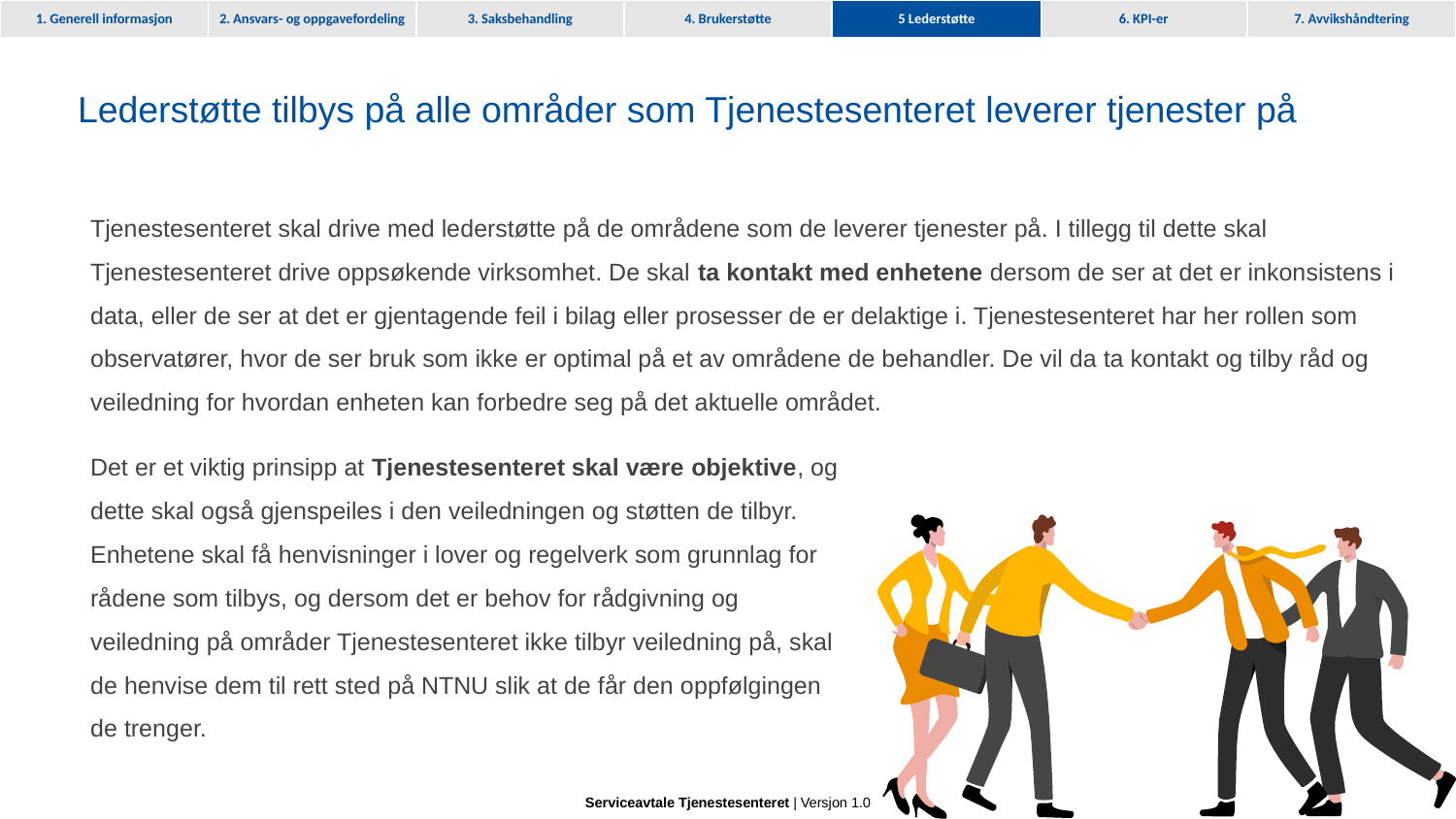

5 Lederstøtte
# Lederstøtte tilbys på alle områder som Tjenestesenteret leverer tjenester på
Tjenestesenteret skal drive med lederstøtte på de områdene som de leverer tjenester på. I tillegg til dette skal Tjenestesenteret drive oppsøkende virksomhet. De skal ta kontakt med enhetene dersom de ser at det er inkonsistens i data, eller de ser at det er gjentagende feil i bilag eller prosesser de er delaktige i. Tjenestesenteret har her rollen som observatører, hvor de ser bruk som ikke er optimal på et av områdene de behandler. De vil da ta kontakt og tilby råd og veiledning for hvordan enheten kan forbedre seg på det aktuelle området.
Det er et viktig prinsipp at Tjenestesenteret skal være objektive, og dette skal også gjenspeiles i den veiledningen og støtten de tilbyr. Enhetene skal få henvisninger i lover og regelverk som grunnlag for rådene som tilbys, og dersom det er behov for rådgivning og veiledning på områder Tjenestesenteret ikke tilbyr veiledning på, skal de henvise dem til rett sted på NTNU slik at de får den oppfølgingen de trenger.